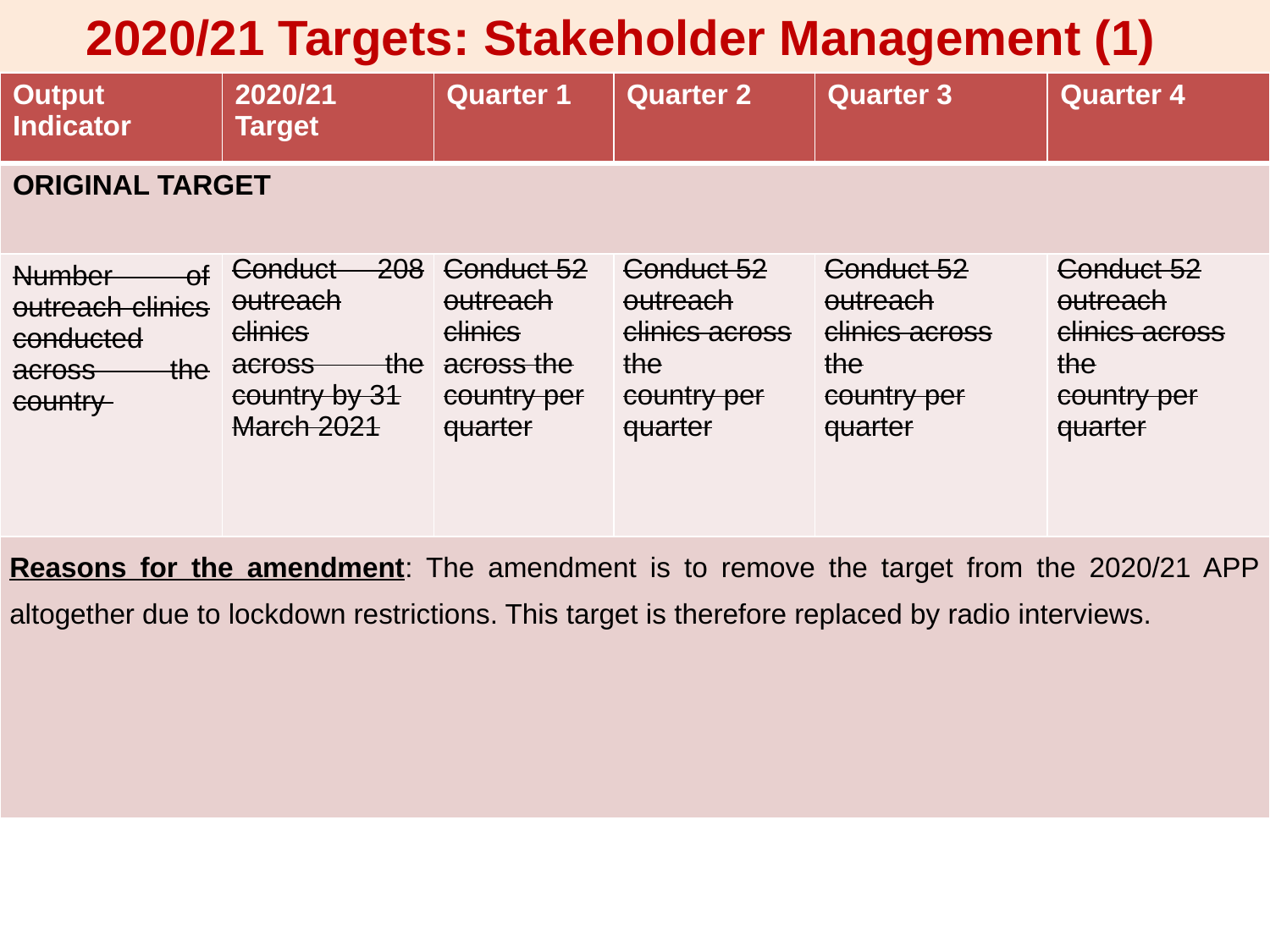

2020/21 Targets: Stakeholder Management (1)
| Output Indicator | 2020/21 Target | Quarter 1 | Quarter 2 | Quarter 3 | Quarter 4 |
| --- | --- | --- | --- | --- | --- |
| ORIGINAL TARGET |  |  |  |  |  |
| Number of outreach clinics conducted across the country | Conduct 208 outreach clinics across the country by 31 March 2021 | Conduct 52 outreach clinics across the country per quarter | Conduct 52 outreach clinics across the country per quarter | Conduct 52 outreach clinics across the country per quarter | Conduct 52 outreach clinics across the country per quarter |
| Reasons for the amendment: The amendment is to remove the target from the 2020/21 APP altogether due to lockdown restrictions. This target is therefore replaced by radio interviews. |  |  |  |  |  |